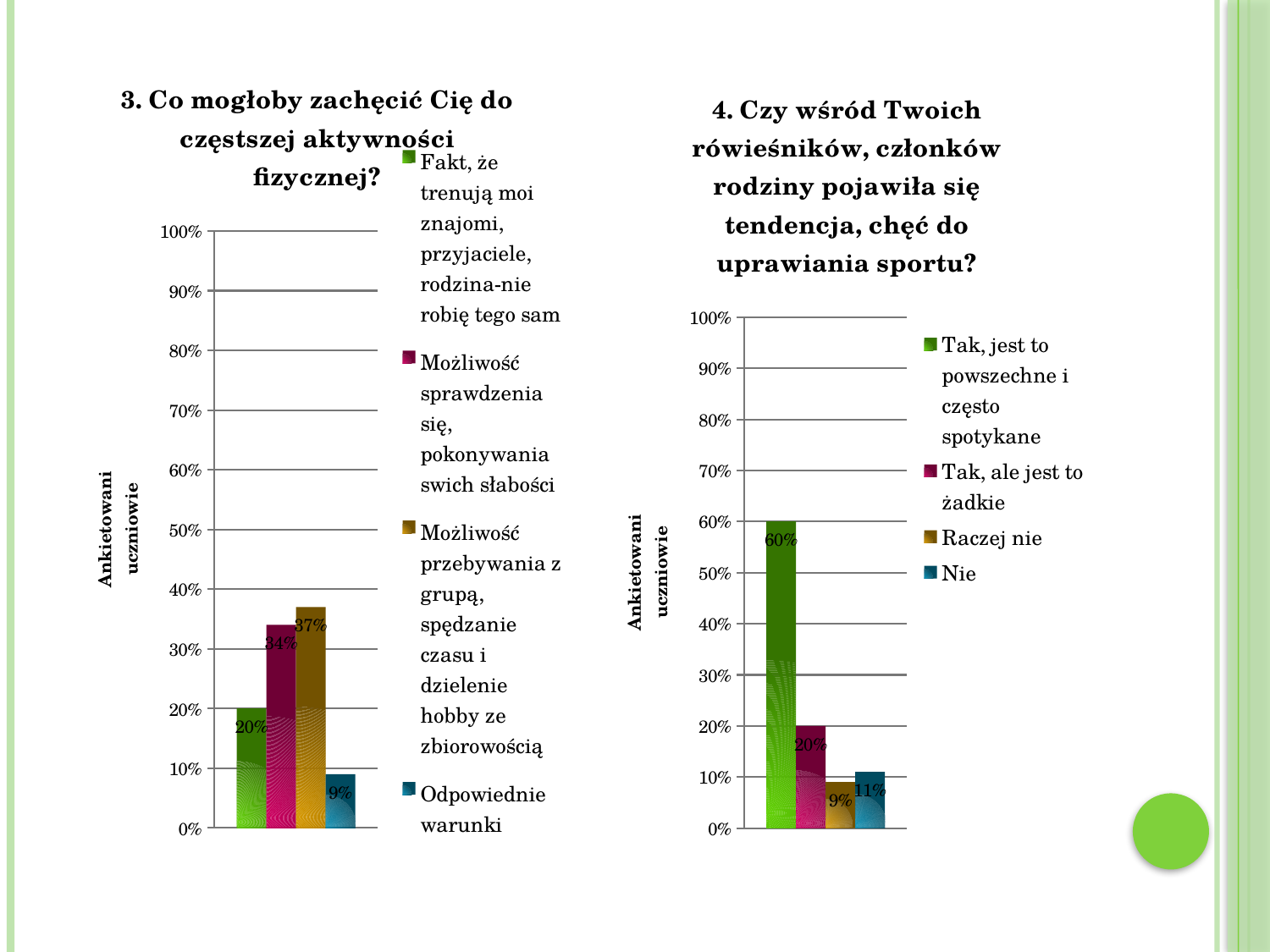

### Chart: 3. Co mogłoby zachęcić Cię do częstszej aktywności fizycznej?

| Category | Fakt, że trenują moi znajomi, przyjaciele, rodzina-nie robię tego sam | Możliwość sprawdzenia się, pokonywania swich słabości | Możliwość przebywania z grupą, spędzanie czasu i dzielenie hobby ze zbiorowością | Odpowiednie warunki |
|---|---|---|---|---|

### Chart: 4. Czy wśród Twoich rówieśników, członków rodziny pojawiła się tendencja, chęć do uprawiania sportu?

| Category | Tak, jest to powszechne i często spotykane | Tak, ale jest to żadkie | Raczej nie | Nie |
|---|---|---|---|---|